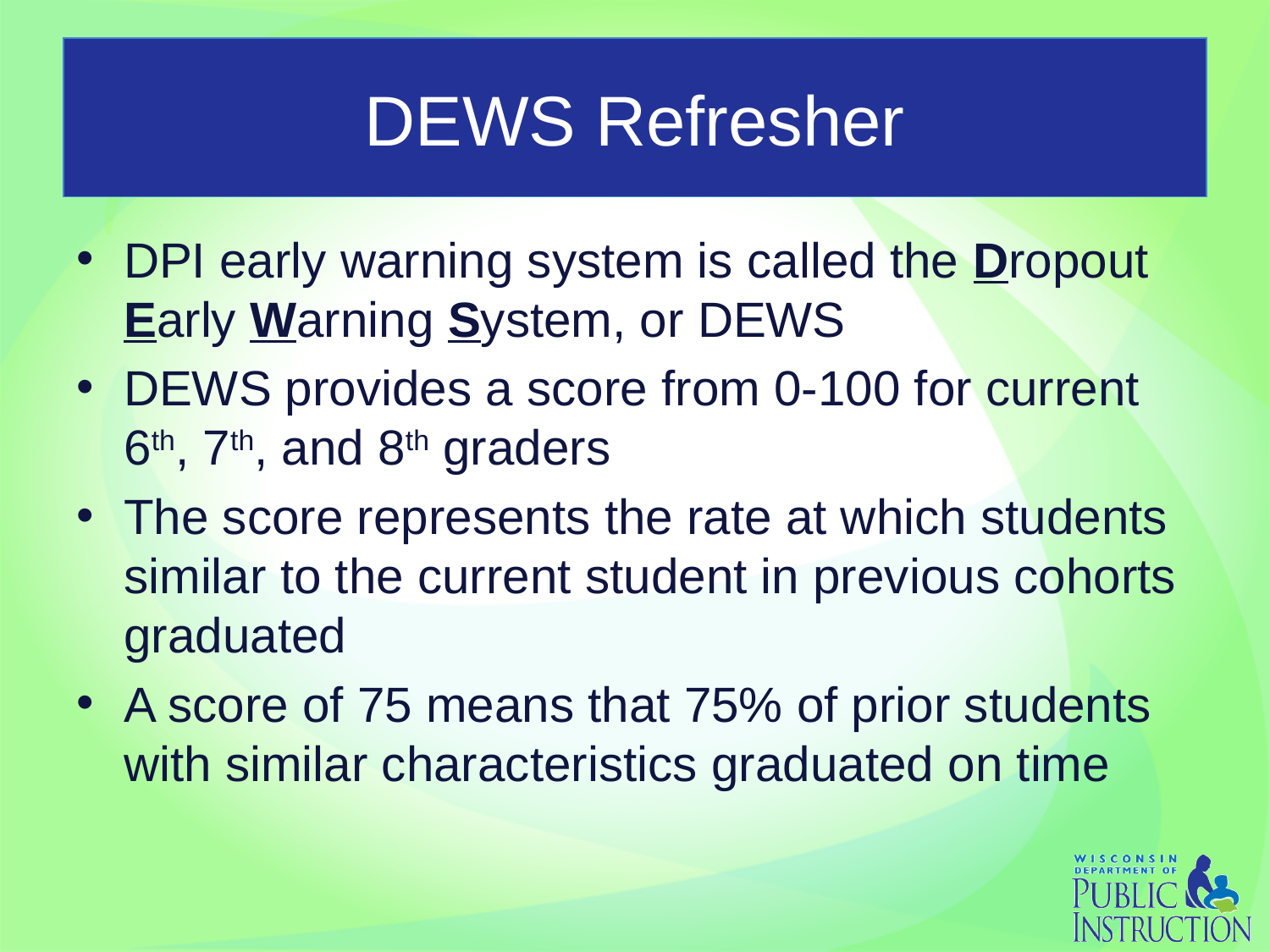

# DEWS Refresher
DPI early warning system is called the Dropout Early Warning System, or DEWS
DEWS provides a score from 0-100 for current 6th, 7th, and 8th graders
The score represents the rate at which students similar to the current student in previous cohorts graduated
A score of 75 means that 75% of prior students with similar characteristics graduated on time